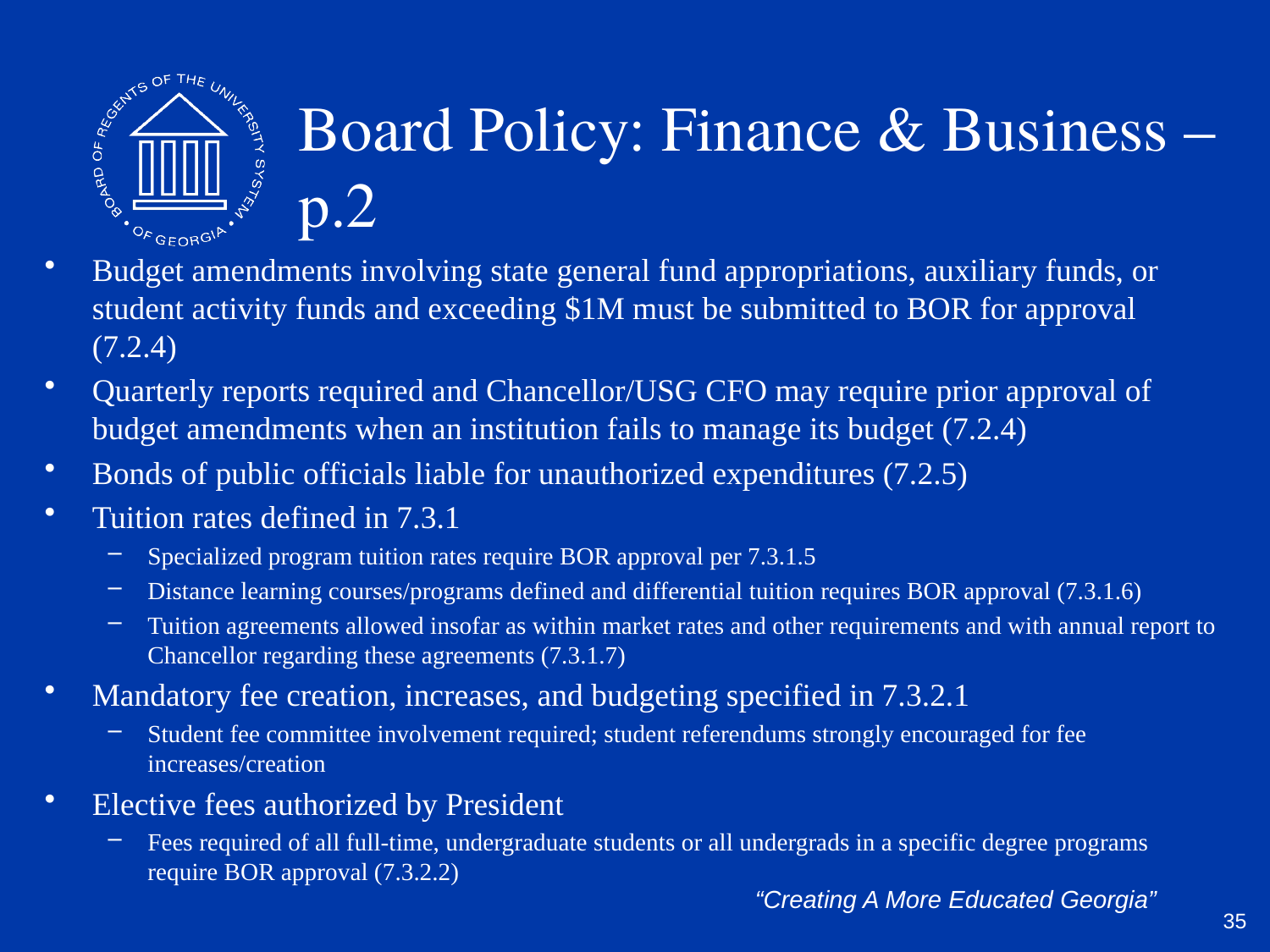

# Board Policy: Finance & Business – p.2
Budget amendments involving state general fund appropriations, auxiliary funds, or student activity funds and exceeding $1M must be submitted to BOR for approval (7.2.4)
Quarterly reports required and Chancellor/USG CFO may require prior approval of budget amendments when an institution fails to manage its budget (7.2.4)
Bonds of public officials liable for unauthorized expenditures (7.2.5)
Tuition rates defined in 7.3.1
Specialized program tuition rates require BOR approval per 7.3.1.5
Distance learning courses/programs defined and differential tuition requires BOR approval (7.3.1.6)
Tuition agreements allowed insofar as within market rates and other requirements and with annual report to Chancellor regarding these agreements (7.3.1.7)
Mandatory fee creation, increases, and budgeting specified in 7.3.2.1
Student fee committee involvement required; student referendums strongly encouraged for fee increases/creation
Elective fees authorized by President
Fees required of all full-time, undergraduate students or all undergrads in a specific degree programs require BOR approval (7.3.2.2)

35